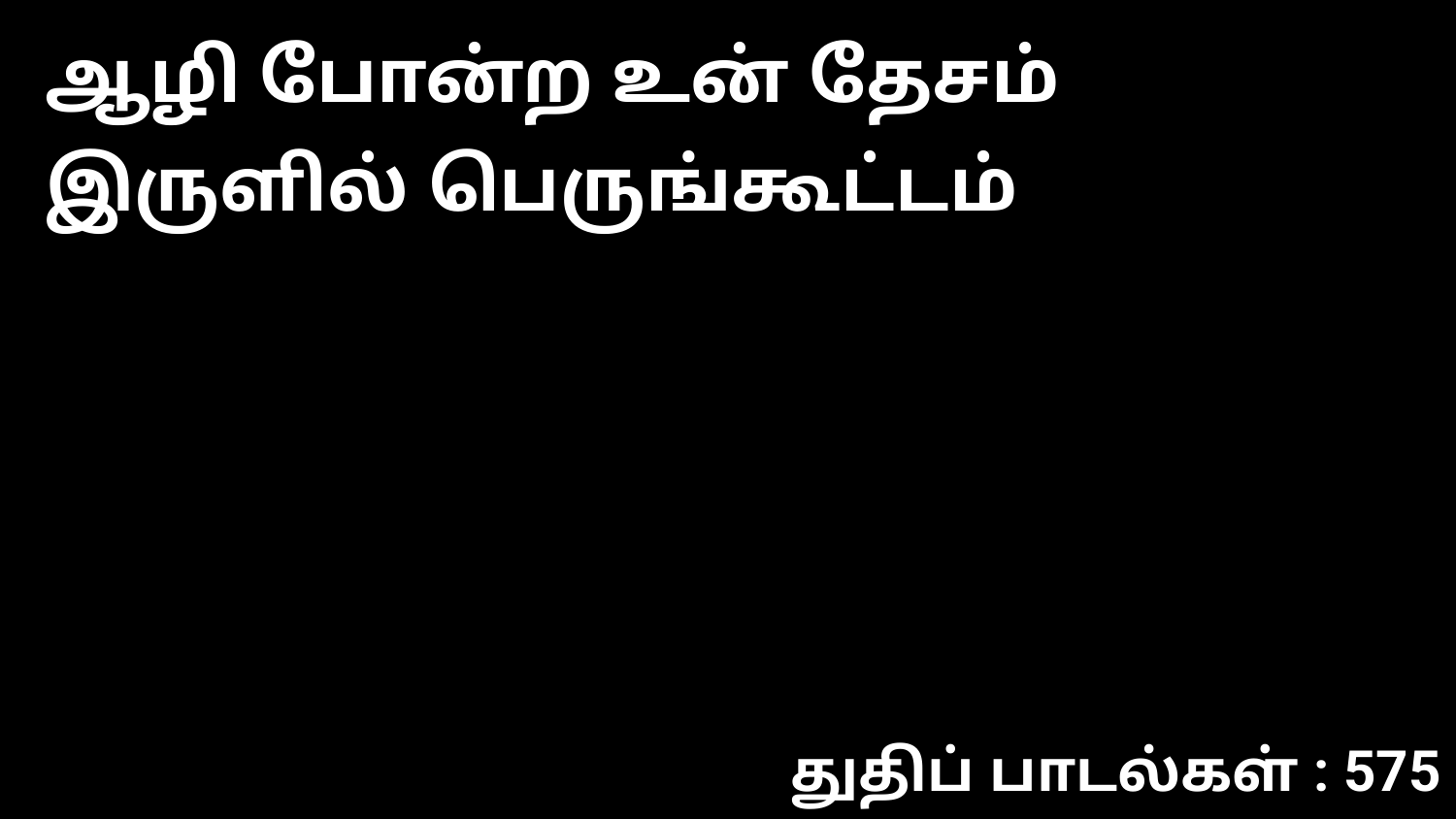

ஆழி போன்ற உன் தேசம் இருளில் பெருங்கூட்டம்
துதிப் பாடல்கள் : 575